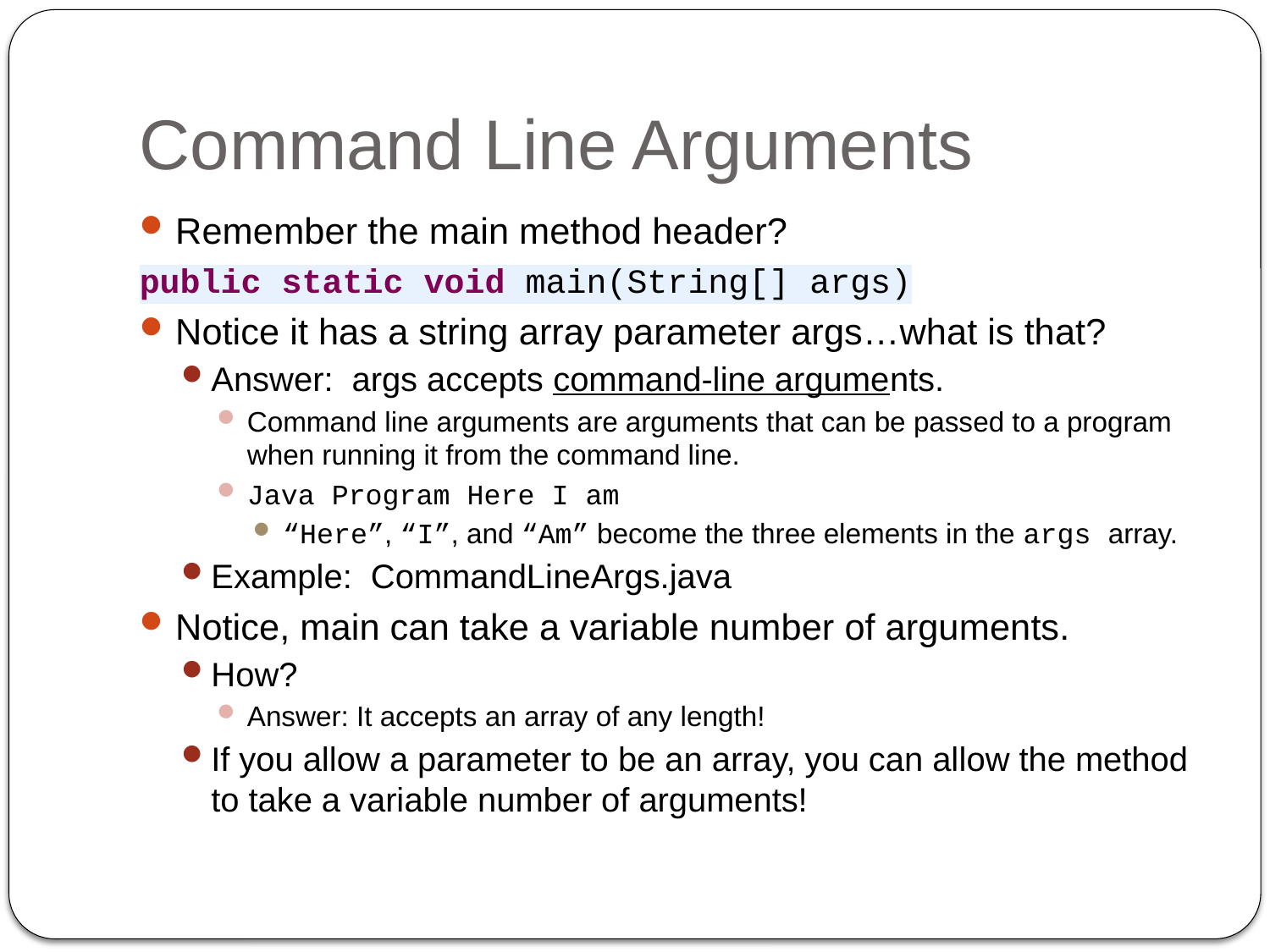

# Command Line Arguments
Remember the main method header?
public static void main(String[] args)
Notice it has a string array parameter args…what is that?
Answer:  args accepts command-line arguments.
Command line arguments are arguments that can be passed to a program when running it from the command line.
Java Program Here I am
“Here”, “I”, and “Am” become the three elements in the args array.
Example:  CommandLineArgs.java
Notice, main can take a variable number of arguments.
How?
Answer: It accepts an array of any length!
If you allow a parameter to be an array, you can allow the method to take a variable number of arguments!